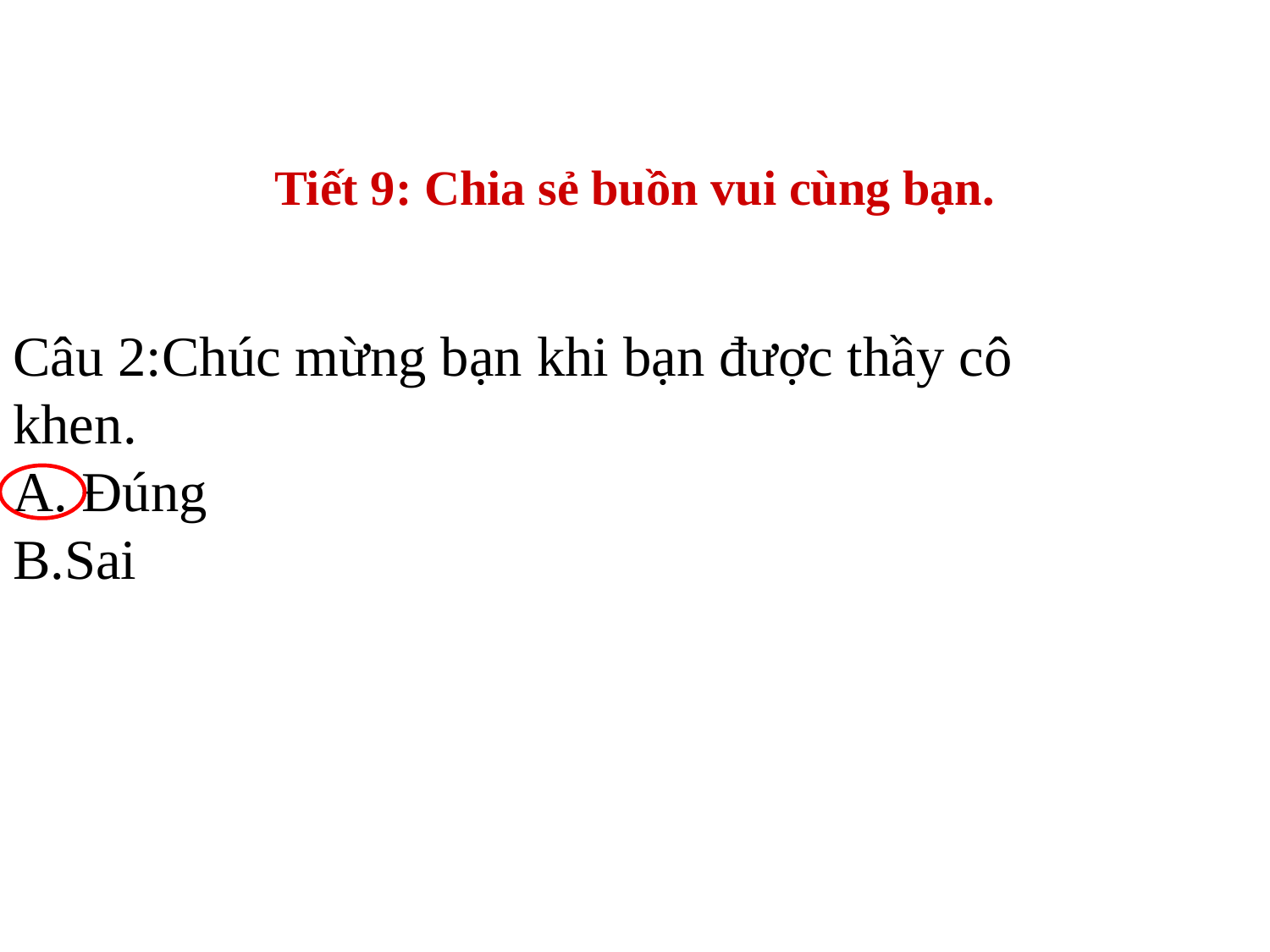

Tiết 9: Chia sẻ buồn vui cùng bạn.
# Câu 2:Chúc mừng bạn khi bạn được thầy cô khen. A. Đúng B.Sai